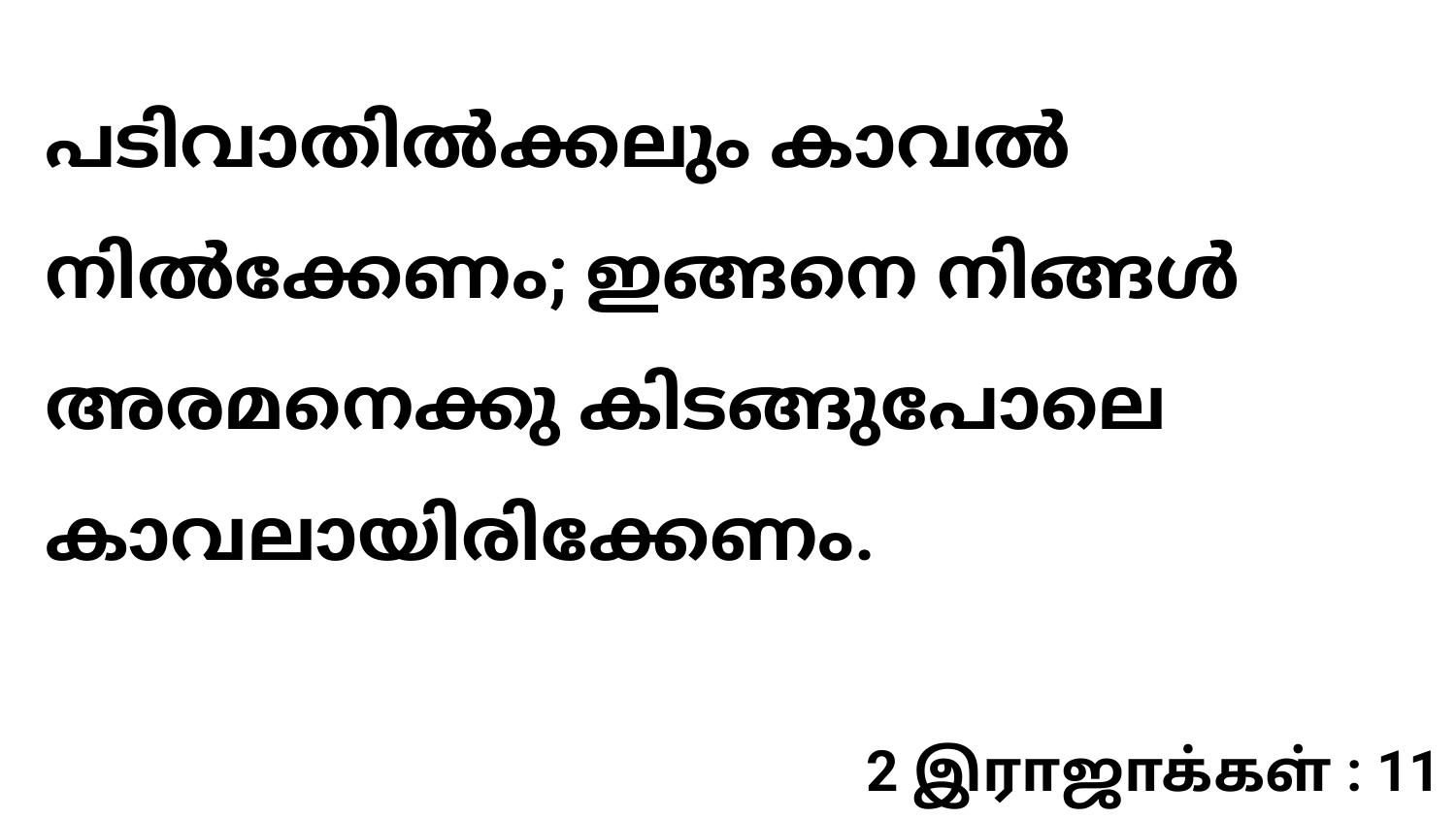

പടിവാതിൽക്കലും കാവൽ നിൽക്കേണം; ഇങ്ങനെ നിങ്ങൾ അരമനെക്കു കിടങ്ങുപോലെ കാവലായിരിക്കേണം.
2 இராஜாக்கள் : 11